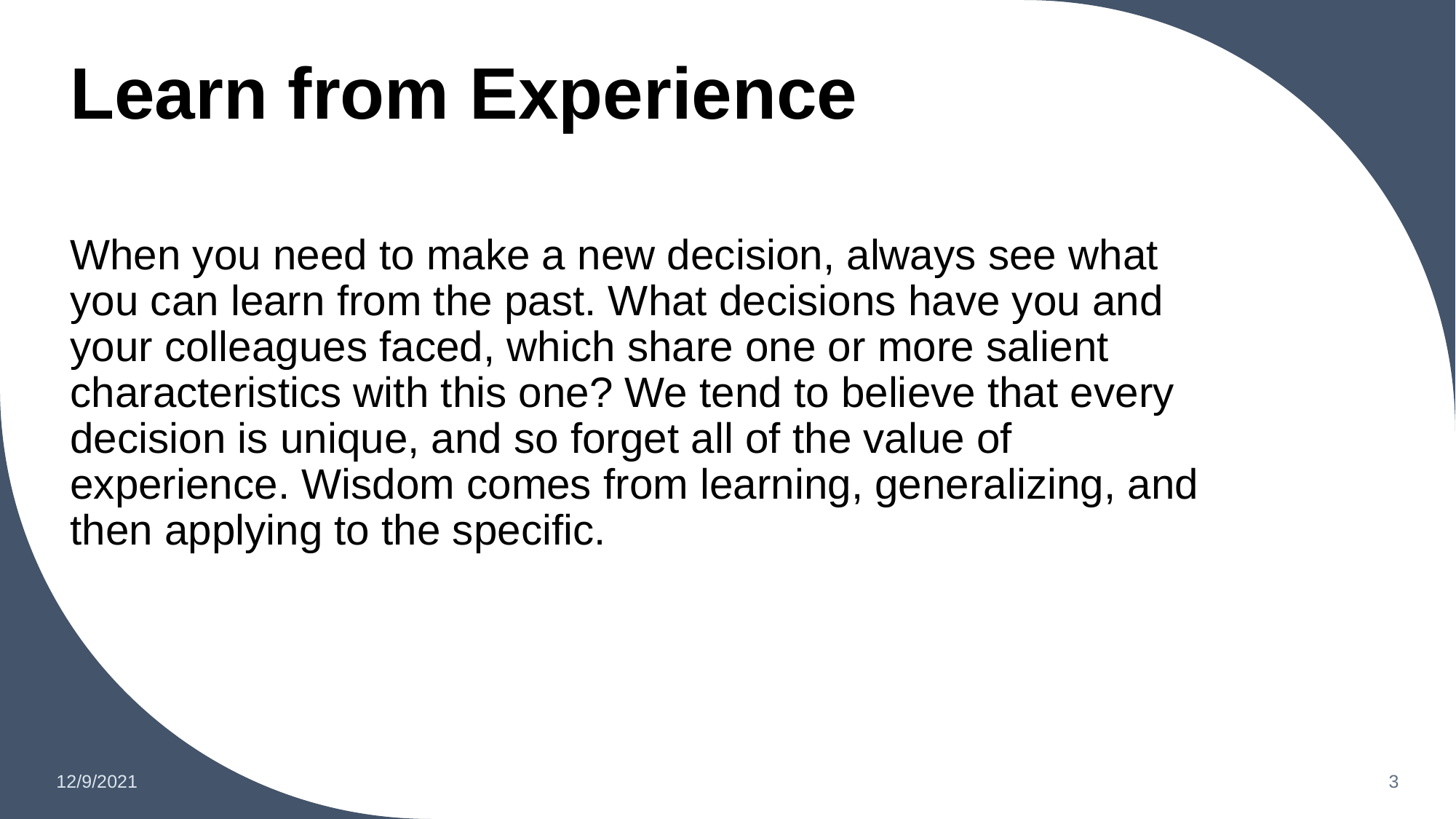

# Learn from Experience
When you need to make a new decision, always see what you can learn from the past. What decisions have you and your colleagues faced, which share one or more salient characteristics with this one? We tend to believe that every decision is unique, and so forget all of the value of experience. Wisdom comes from learning, generalizing, and then applying to the specific.
12/9/2021

3